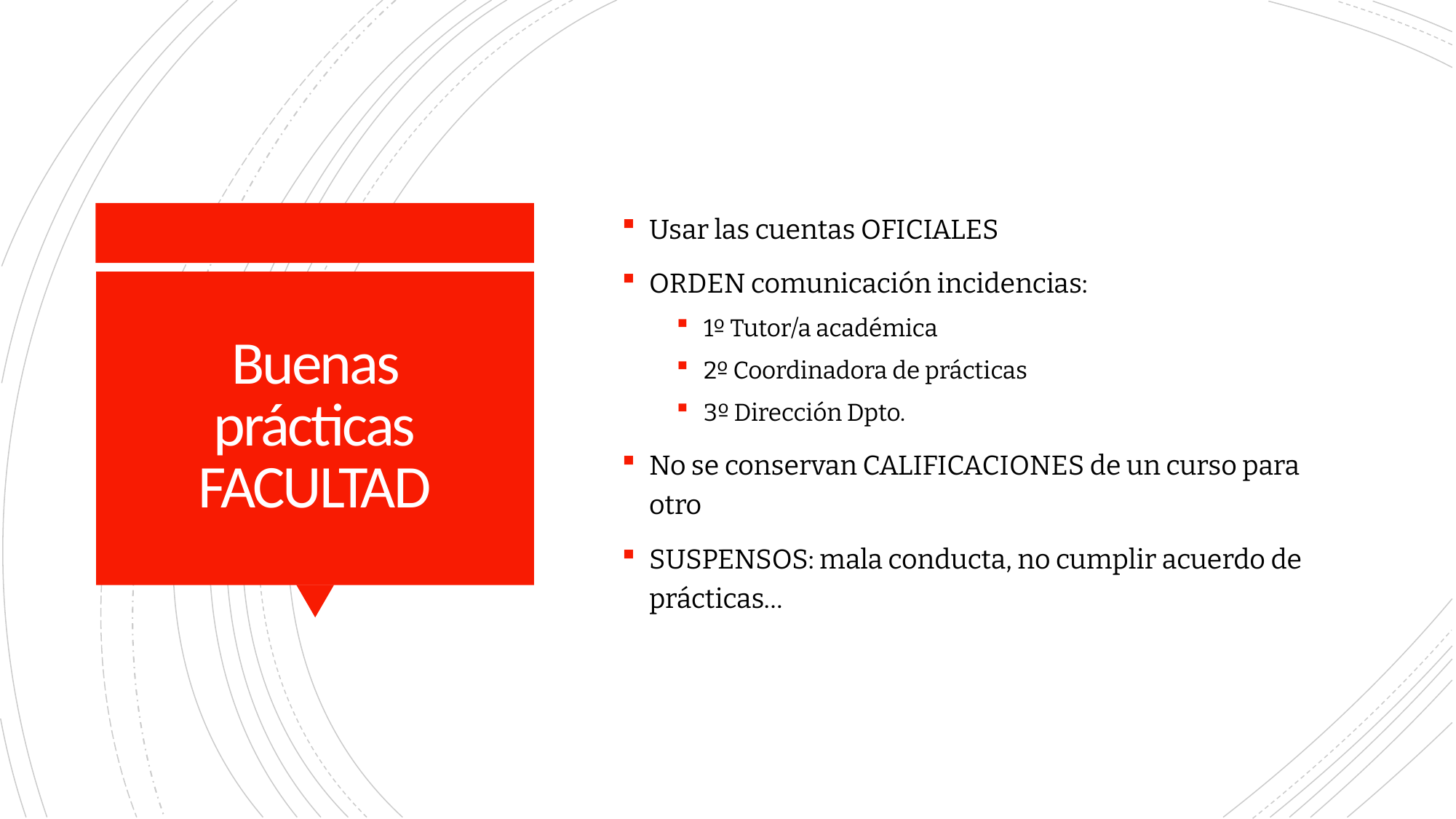

Usar las cuentas OFICIALES
ORDEN comunicación incidencias:
1º Tutor/a académica
2º Coordinadora de prácticas
3º Dirección Dpto.
No se conservan CALIFICACIONES de un curso para otro
SUSPENSOS: mala conducta, no cumplir acuerdo de prácticas…
# Buenas prácticas FACULTAD